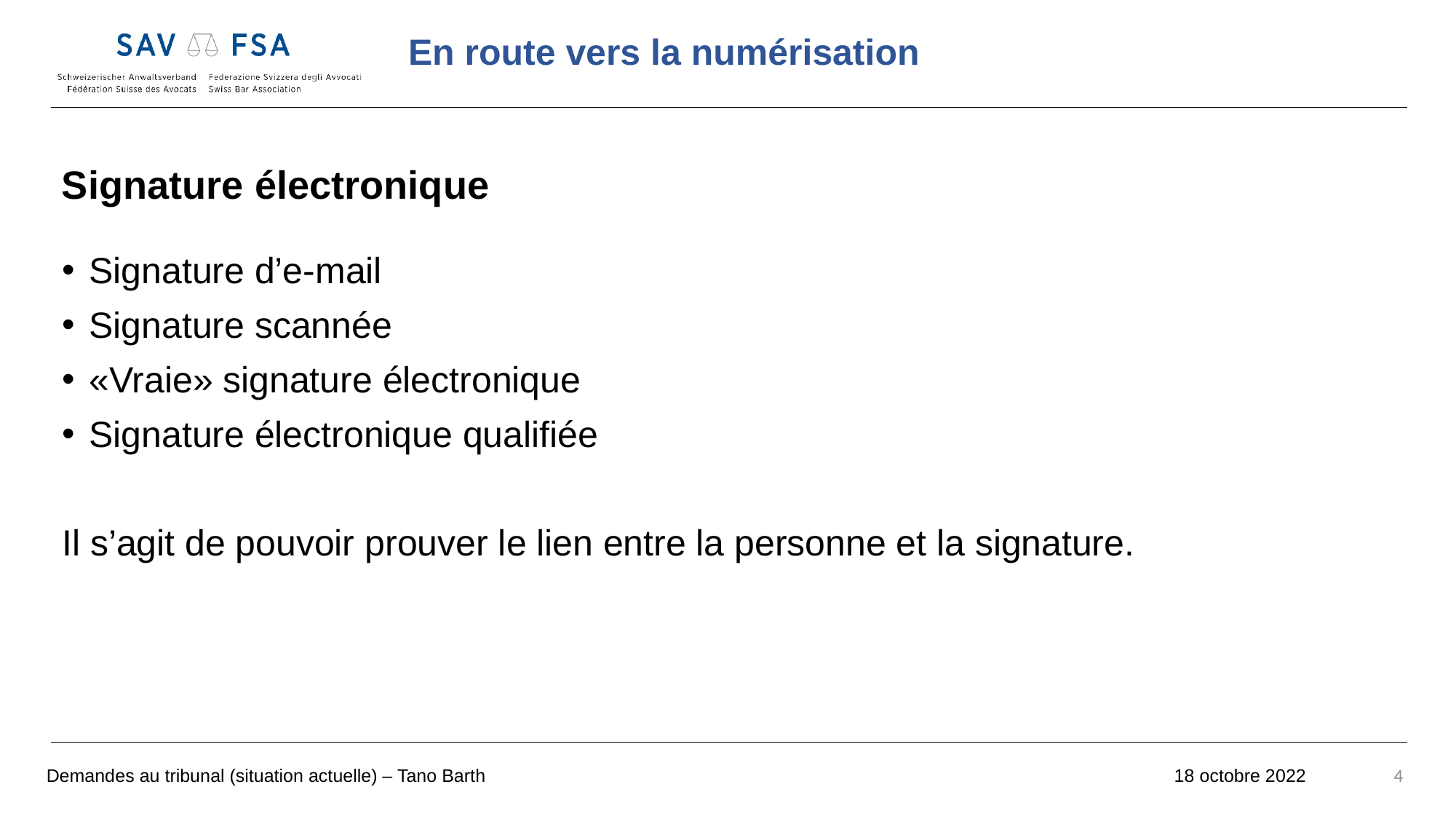

Signature électronique
Signature d’e-mail
Signature scannée
«Vraie» signature électronique
Signature électronique qualifiée

Il s’agit de pouvoir prouver le lien entre la personne et la signature.

Demandes au tribunal (situation actuelle) – Tano Barth
4
18 octobre 2022